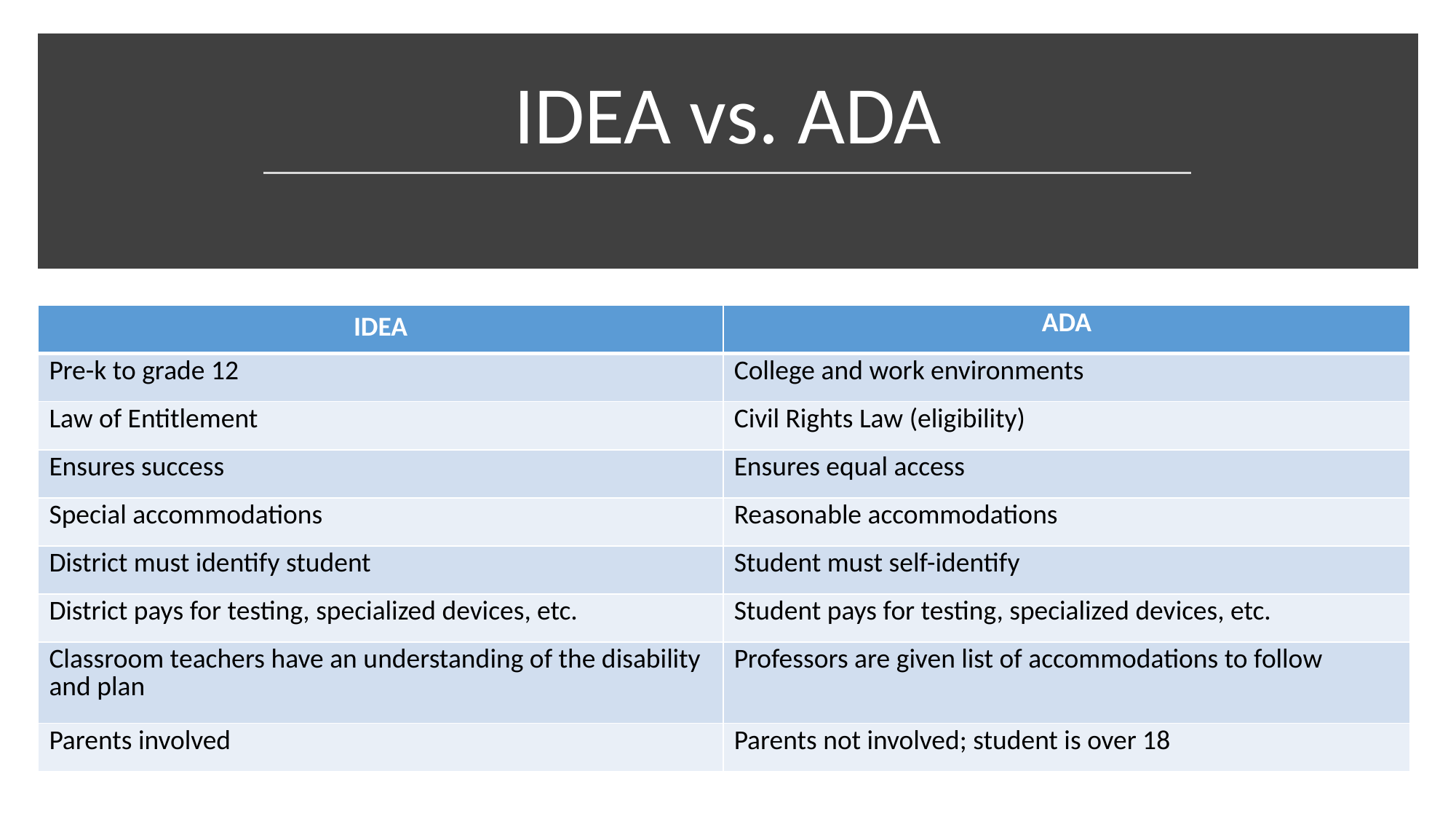

# IDEA vs. ADA
| IDEA | ADA |
| --- | --- |
| Pre-k to grade 12 | College and work environments |
| Law of Entitlement | Civil Rights Law (eligibility) |
| Ensures success | Ensures equal access |
| Special accommodations | Reasonable accommodations |
| District must identify student | Student must self-identify |
| District pays for testing, specialized devices, etc. | Student pays for testing, specialized devices, etc. |
| Classroom teachers have an understanding of the disability and plan | Professors are given list of accommodations to follow |
| Parents involved | Parents not involved; student is over 18 |